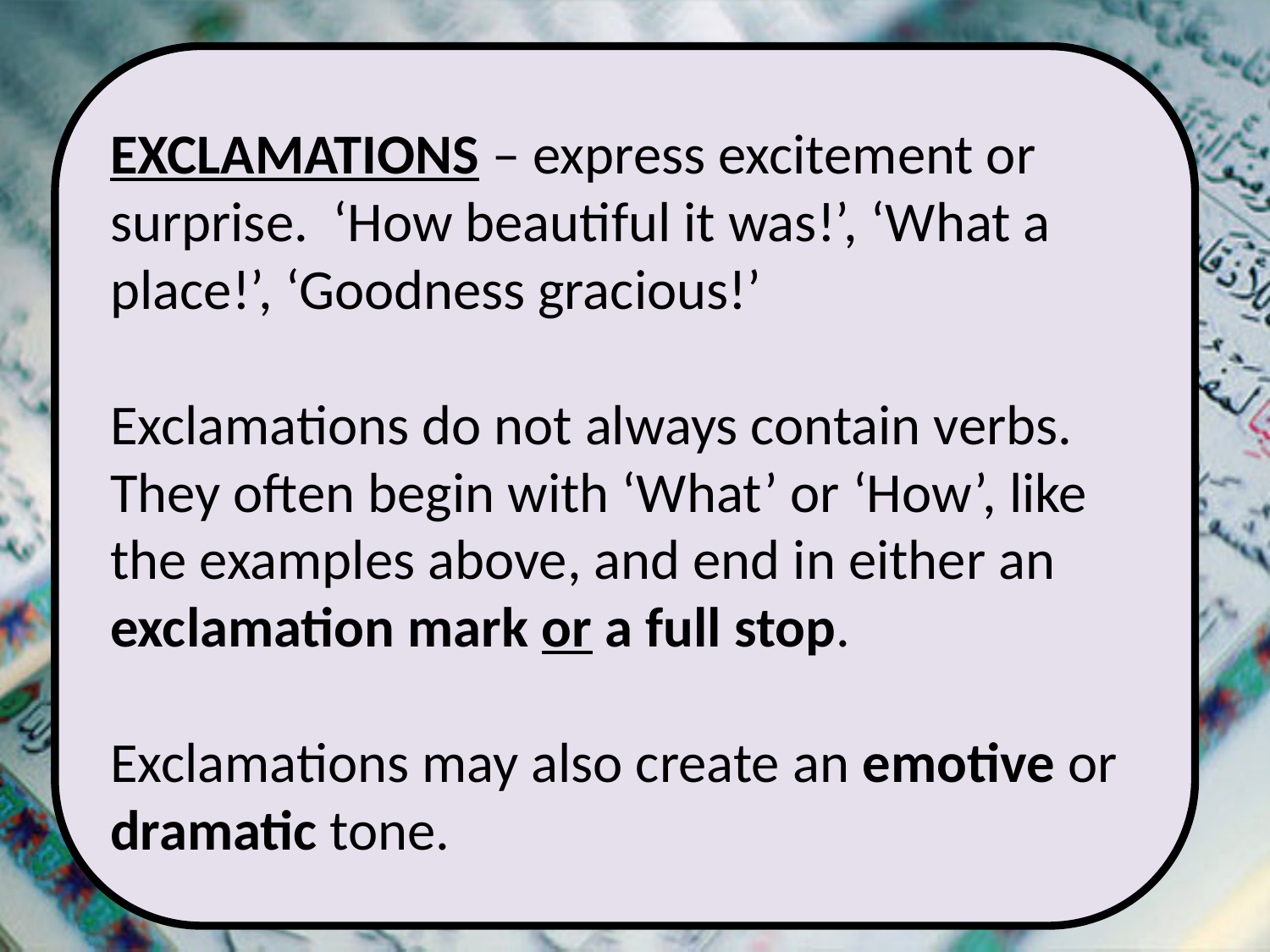

EXCLAMATIONS – express excitement or surprise.  ‘How beautiful it was!’, ‘What a place!’, ‘Goodness gracious!’

Exclamations do not always contain verbs.  They often begin with ‘What’ or ‘How’, like the examples above, and end in either an exclamation mark or a full stop.

Exclamations may also create an emotive or dramatic tone.